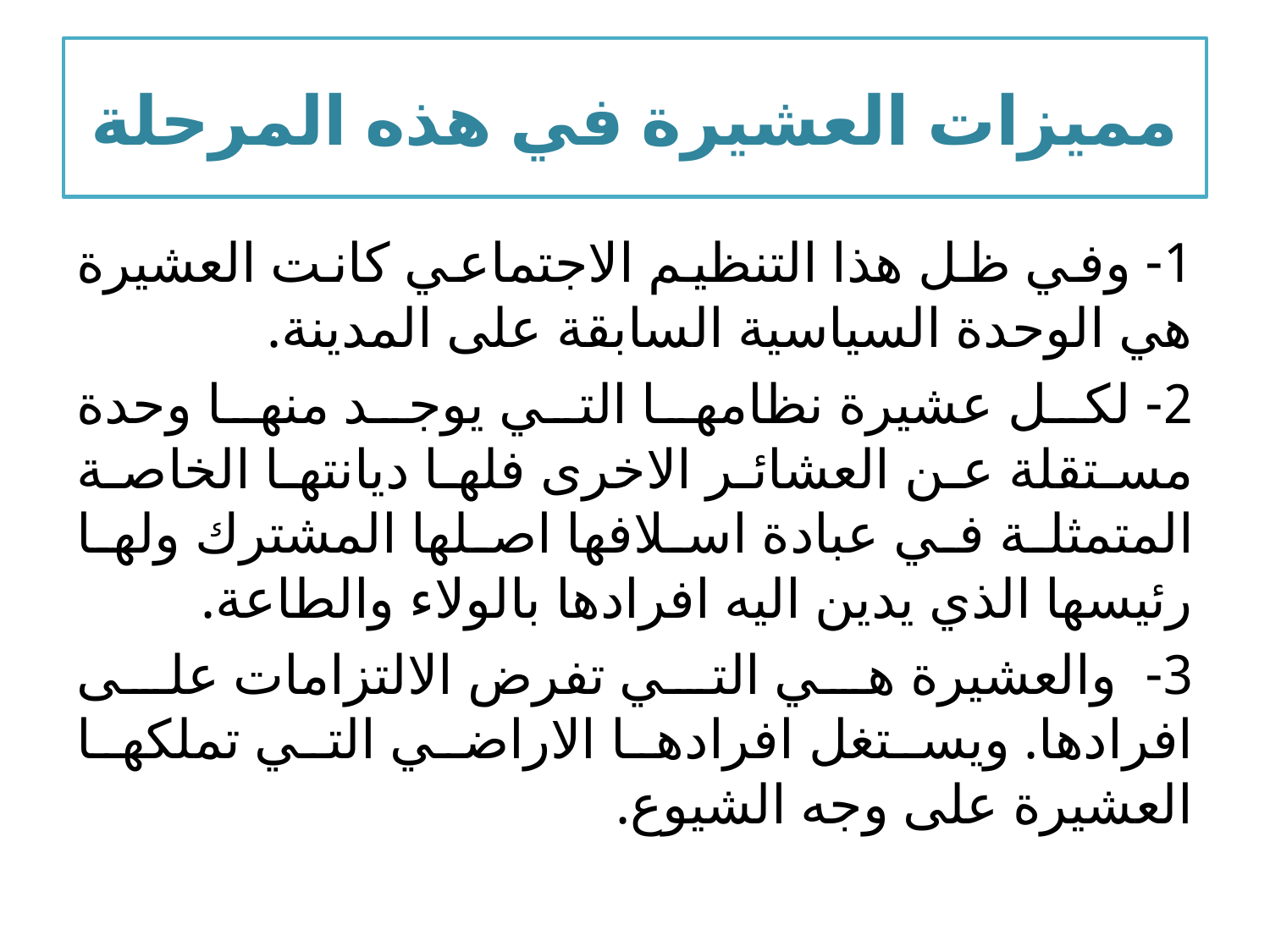

# مميزات العشيرة في هذه المرحلة
1- وفي ظل هذا التنظيم الاجتماعي كانت العشيرة هي الوحدة السياسية السابقة على المدينة.
2- لكل عشيرة نظامها التي يوجد منها وحدة مستقلة عن العشائر الاخرى فلها ديانتها الخاصة المتمثلة في عبادة اسلافها اصلها المشترك ولها رئيسها الذي يدين اليه افرادها بالولاء والطاعة.
3-  والعشيرة هي التي تفرض الالتزامات على افرادها. ويستغل افرادها الاراضي التي تملكها العشيرة على وجه الشيوع.